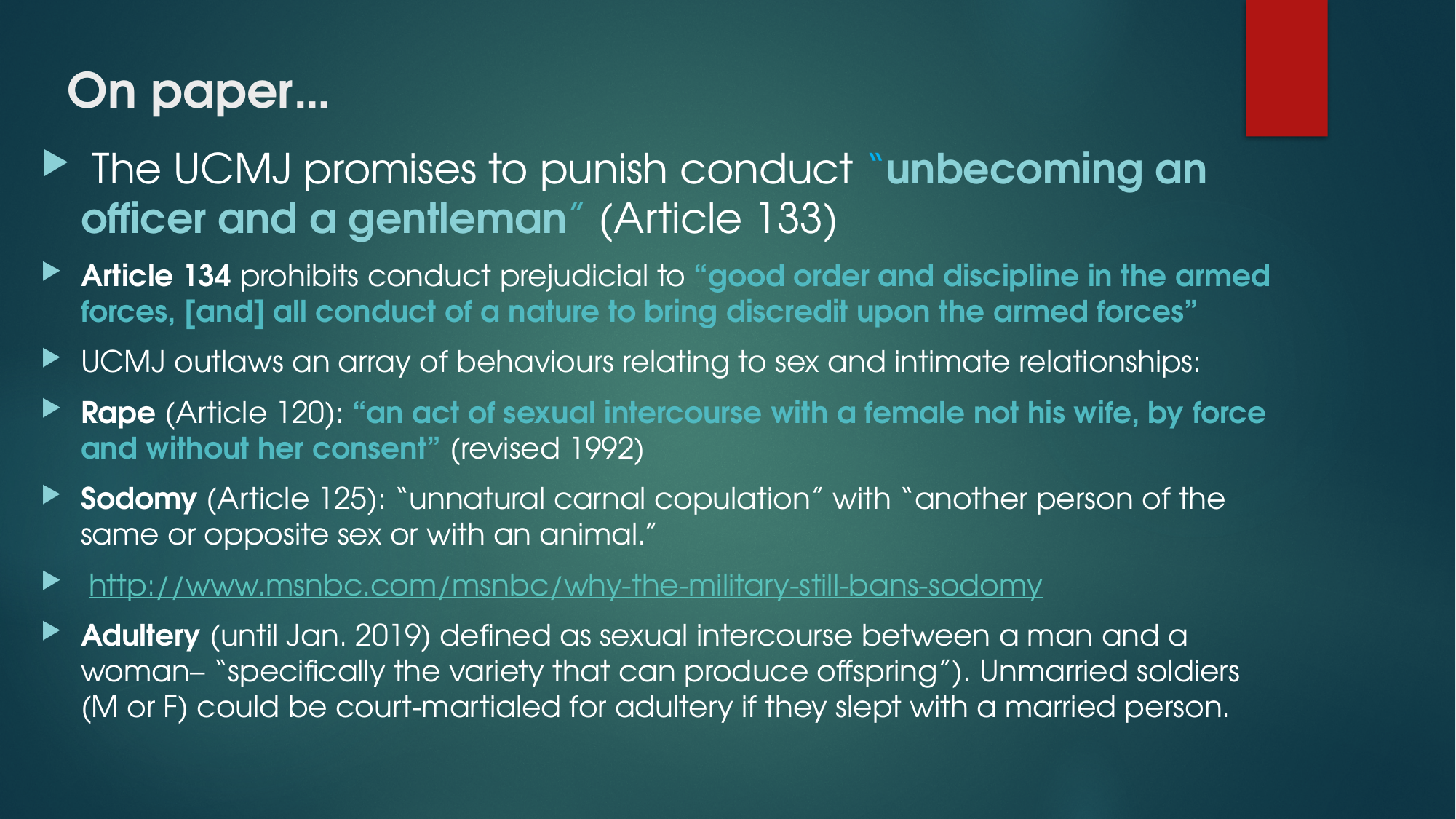

The UCMJ promises to punish conduct “unbecoming an officer and a gentleman” (Article 133)
Article 134 prohibits conduct prejudicial to “good order and discipline in the armed forces, [and] all conduct of a nature to bring discredit upon the armed forces”
UCMJ outlaws an array of behaviours relating to sex and intimate relationships:
Rape (Article 120): “an act of sexual intercourse with a female not his wife, by force and without her consent” (revised 1992)
Sodomy (Article 125): “unnatural carnal copulation” with “another person of the same or opposite sex or with an animal.”
 http://www.msnbc.com/msnbc/why-the-military-still-bans-sodomy
Adultery (until Jan. 2019) defined as sexual intercourse between a man and a woman– “specifically the variety that can produce offspring”). Unmarried soldiers (M or F) could be court-martialed for adultery if they slept with a married person.

# On paper…